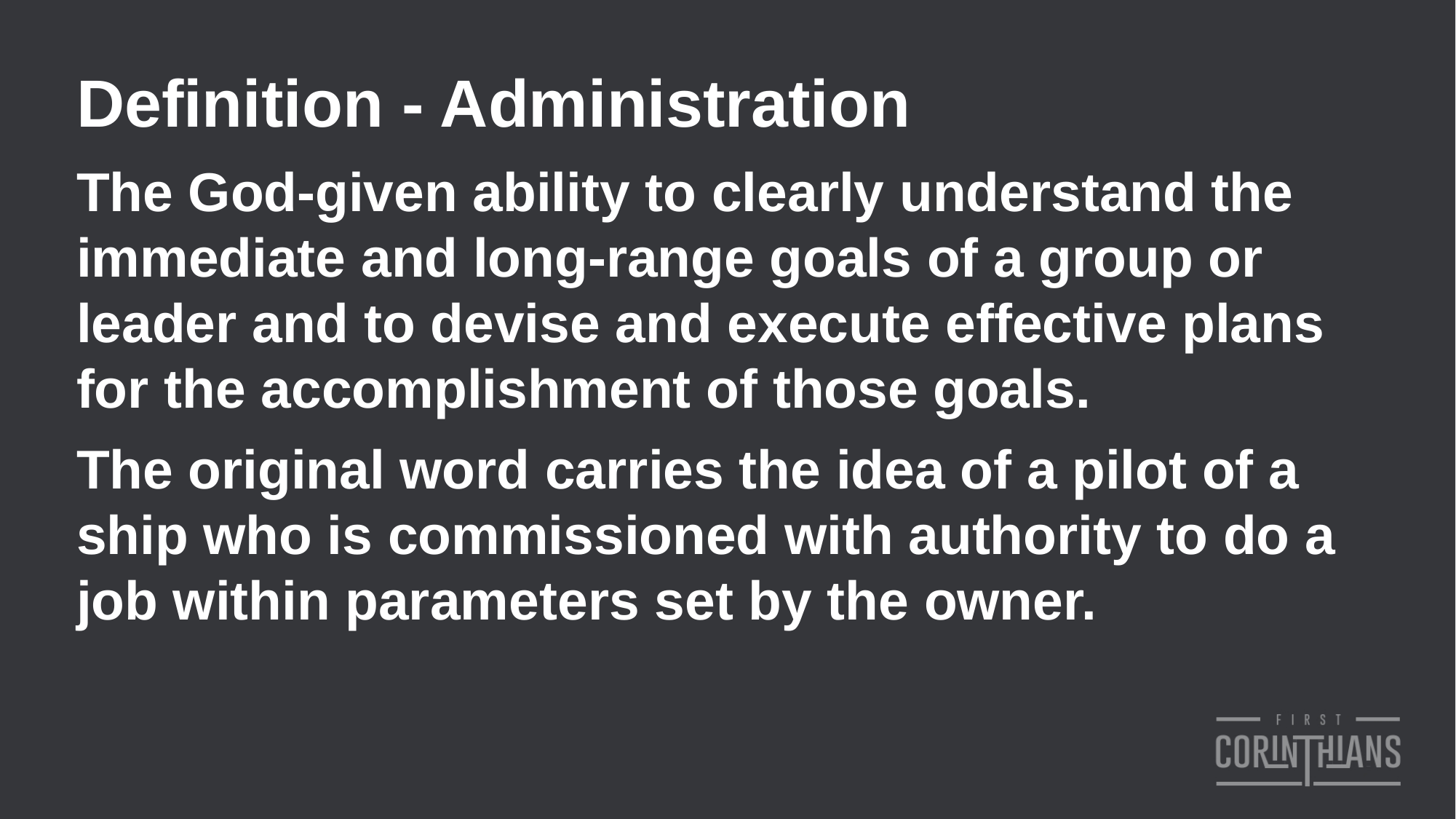

Definition - Administration
The God-given ability to clearly understand the immediate and long-range goals of a group or leader and to devise and execute effective plans for the accomplishment of those goals.
The original word carries the idea of a pilot of a ship who is commissioned with authority to do a job within parameters set by the owner.